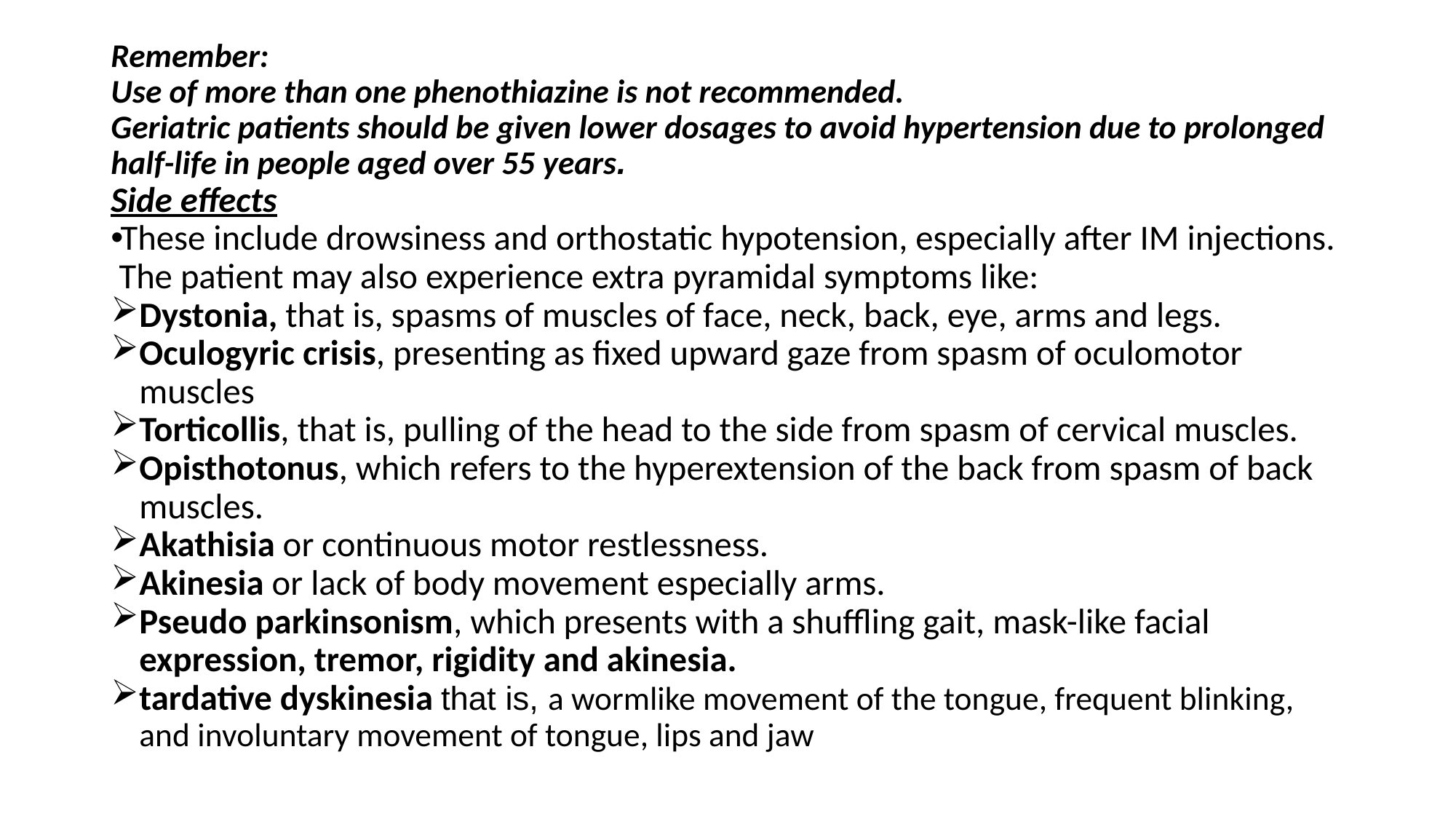

Remember:
Use of more than one phenothiazine is not recommended.
Geriatric patients should be given lower dosages to avoid hypertension due to prolonged half-life in people aged over 55 years.
Side effects
These include drowsiness and orthostatic hypotension, especially after IM injections.
 The patient may also experience extra pyramidal symptoms like:
Dystonia, that is, spasms of muscles of face, neck, back, eye, arms and legs.
Oculogyric crisis, presenting as fixed upward gaze from spasm of oculomotor muscles
Torticollis, that is, pulling of the head to the side from spasm of cervical muscles.
Opisthotonus, which refers to the hyperextension of the back from spasm of back muscles.
Akathisia or continuous motor restlessness.
Akinesia or lack of body movement especially arms.
Pseudo parkinsonism, which presents with a shuffling gait, mask-like facial expression, tremor, rigidity and akinesia.
tardative dyskinesia that is, a wormlike movement of the tongue, frequent blinking, and involuntary movement of tongue, lips and jaw